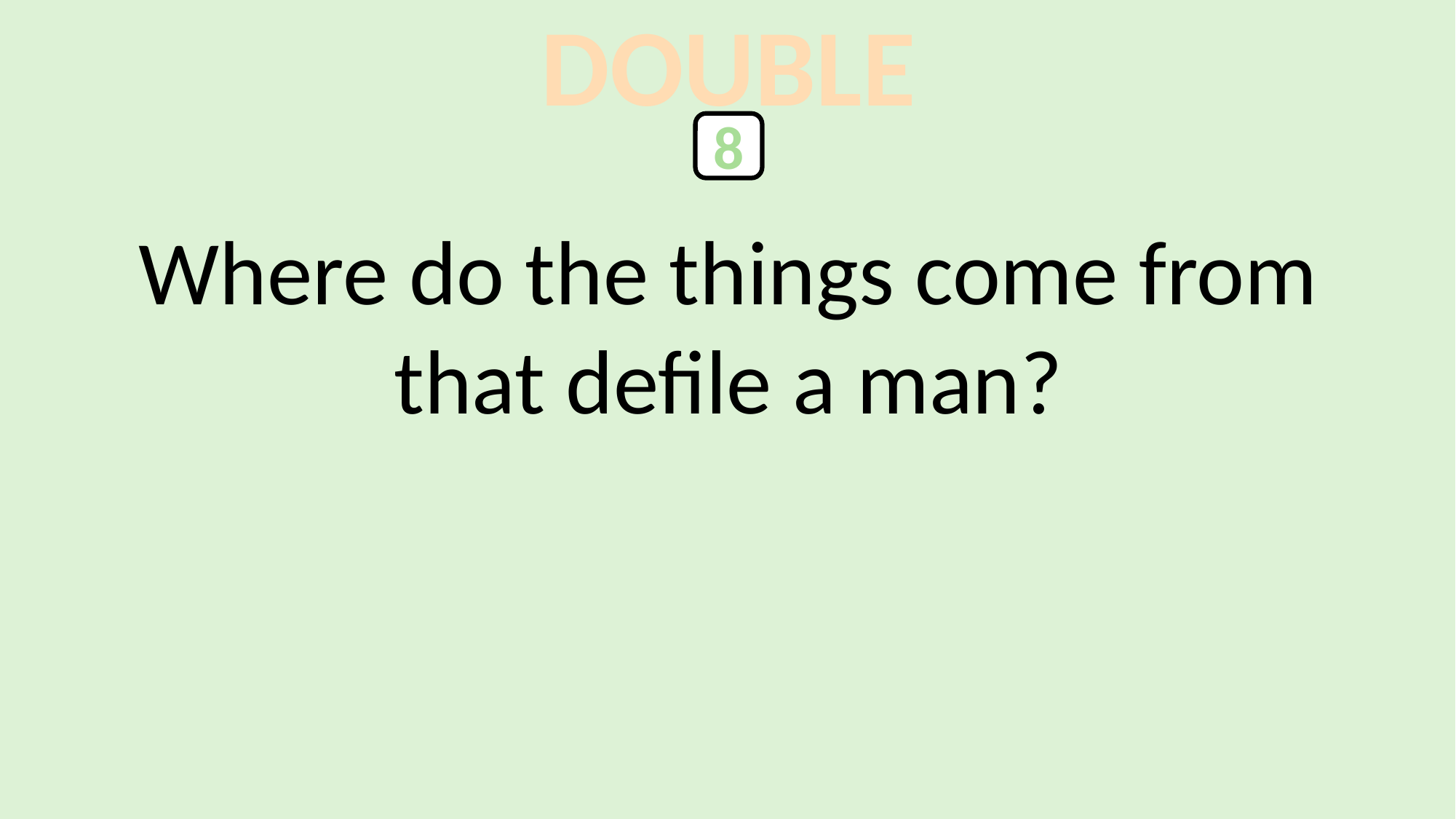

DOUBLE
8

Where do the things come from that defile a man?